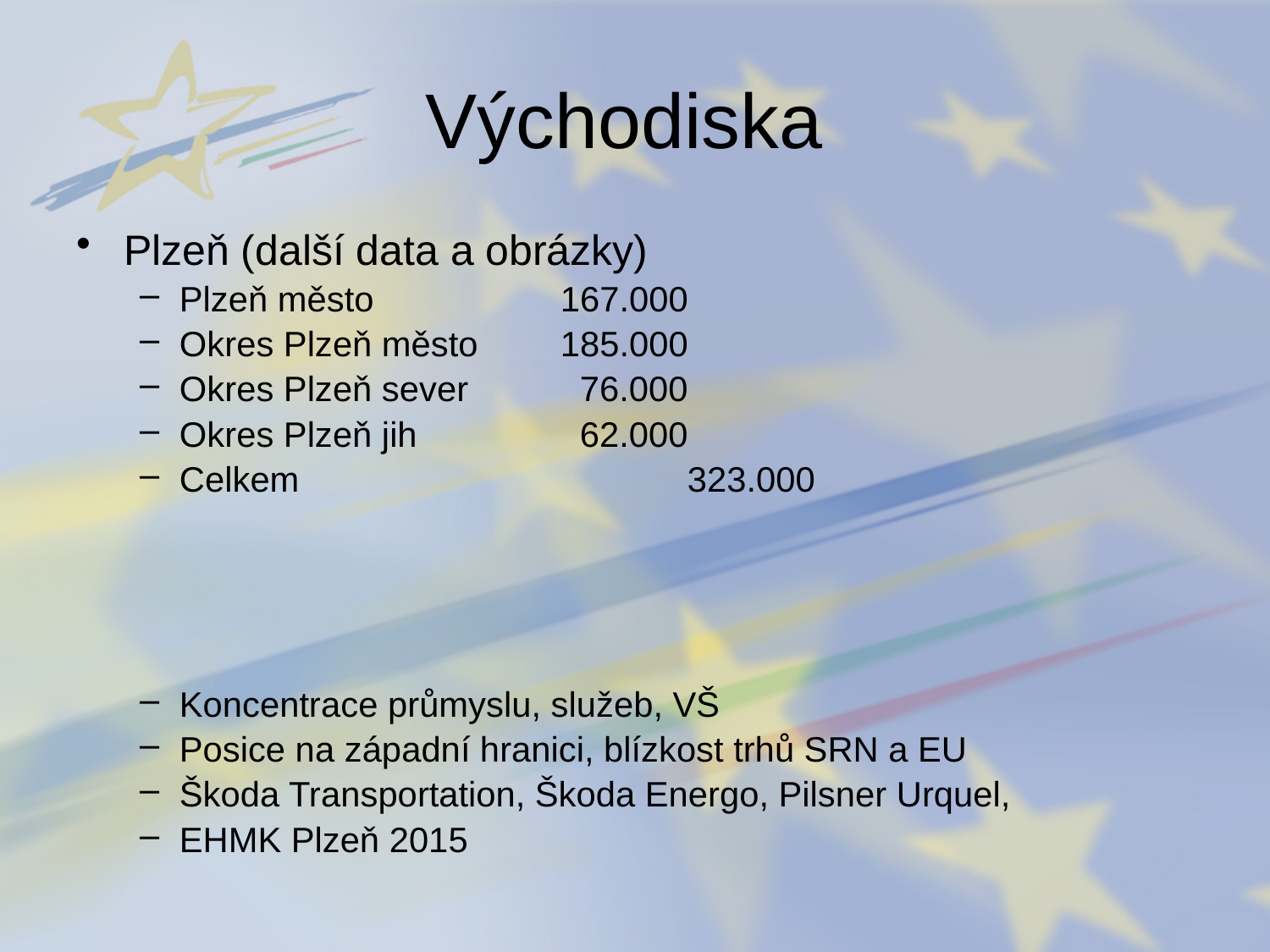

# Východiska
Plzeň (další data a obrázky)
Plzeň město 		167.000
Okres Plzeň město 	185.000
Okres Plzeň sever	  76.000
Okres Plzeň jih		  62.000
Celkem 			323.000

Koncentrace průmyslu, služeb, VŠ
Posice na západní hranici, blízkost trhů SRN a EU
Škoda Transportation, Škoda Energo, Pilsner Urquel,
EHMK Plzeň 2015